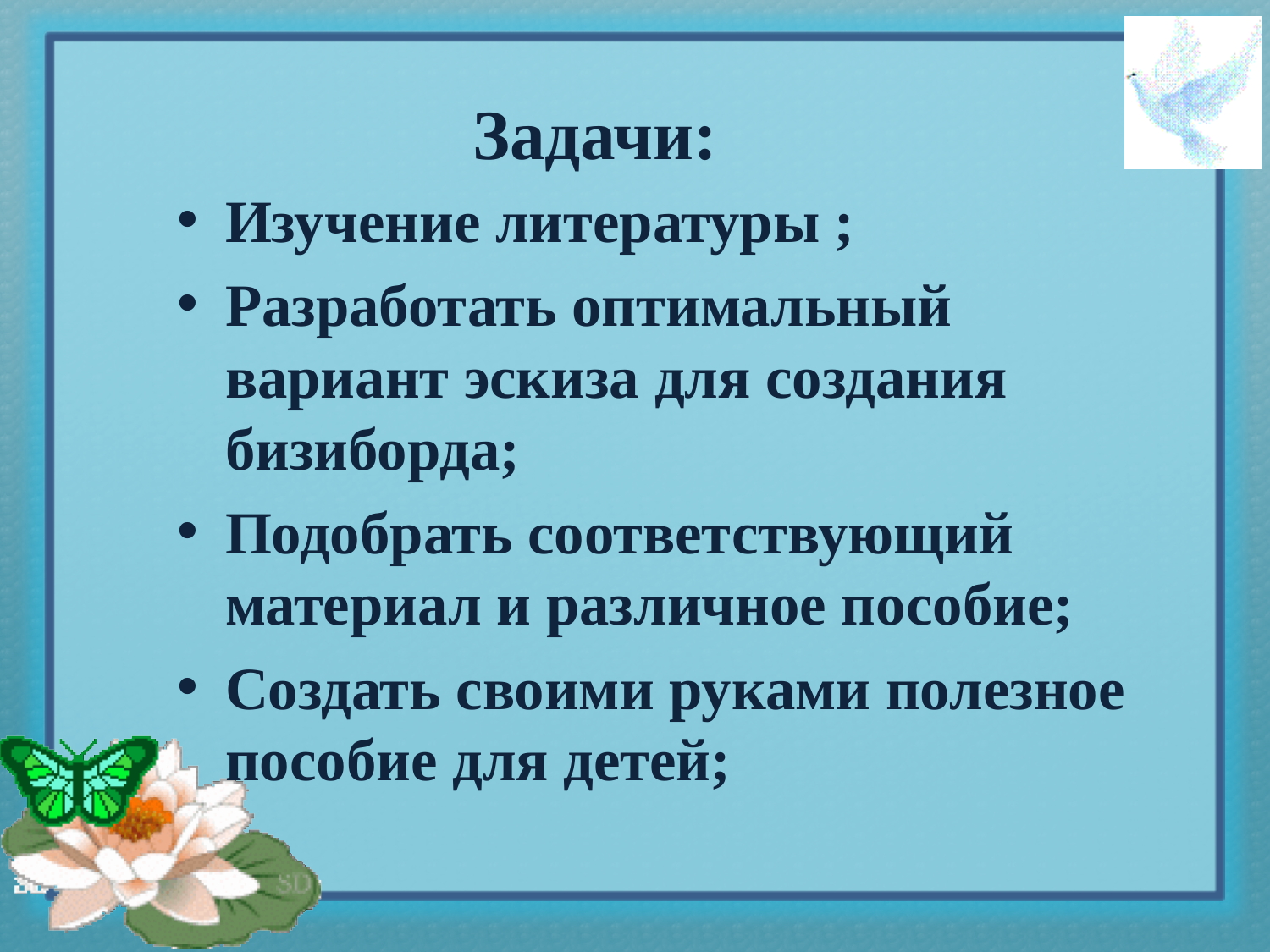

# Задачи:
Изучение литературы ;
Разработать оптимальный вариант эскиза для создания бизиборда;
Подобрать соответствующий материал и различное пособие;
Создать своими руками полезное пособие для детей;